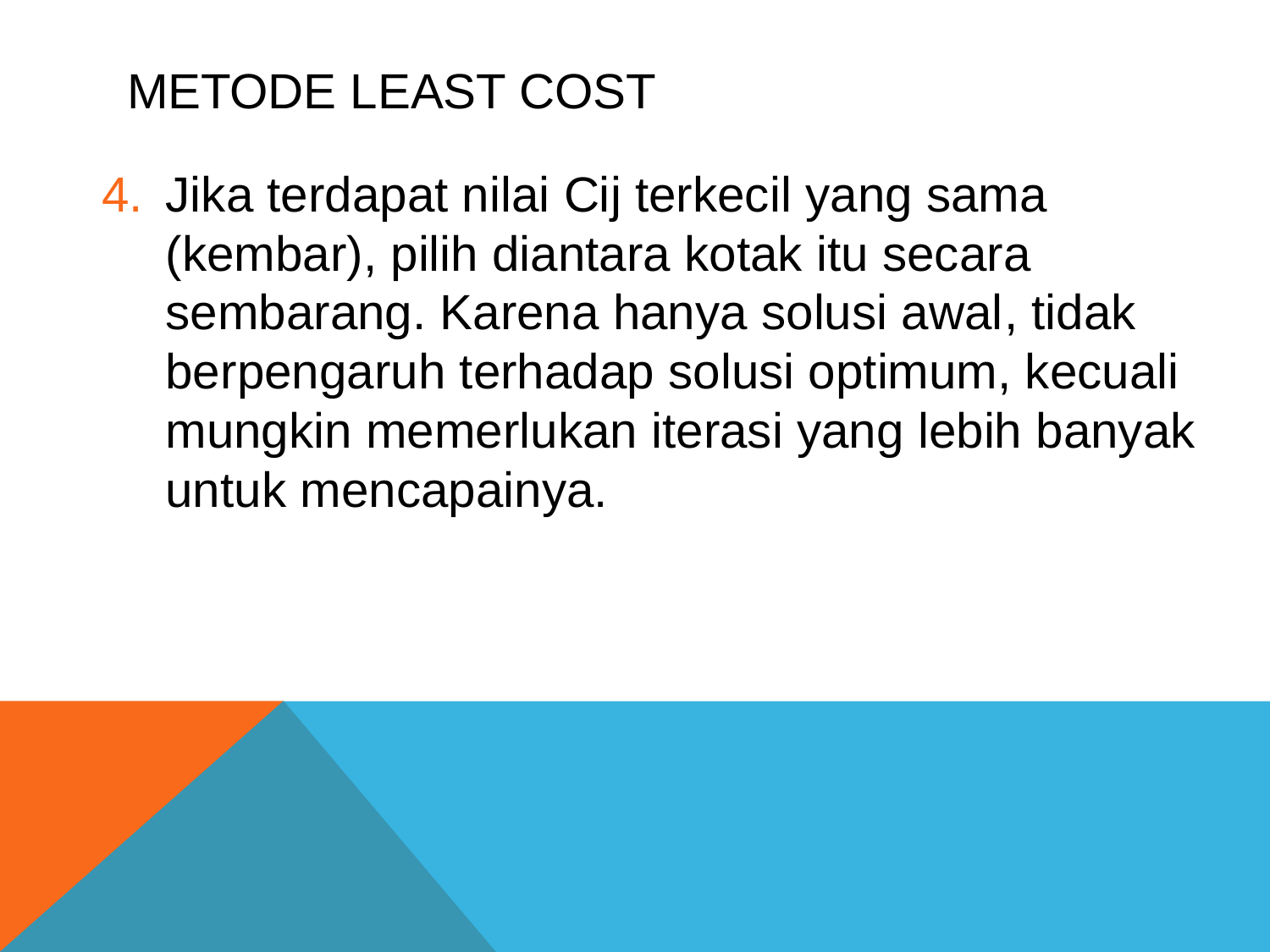

# Metode Least Cost
Jika terdapat nilai Cij terkecil yang sama (kembar), pilih diantara kotak itu secara sembarang. Karena hanya solusi awal, tidak berpengaruh terhadap solusi optimum, kecuali mungkin memerlukan iterasi yang lebih banyak untuk mencapainya.